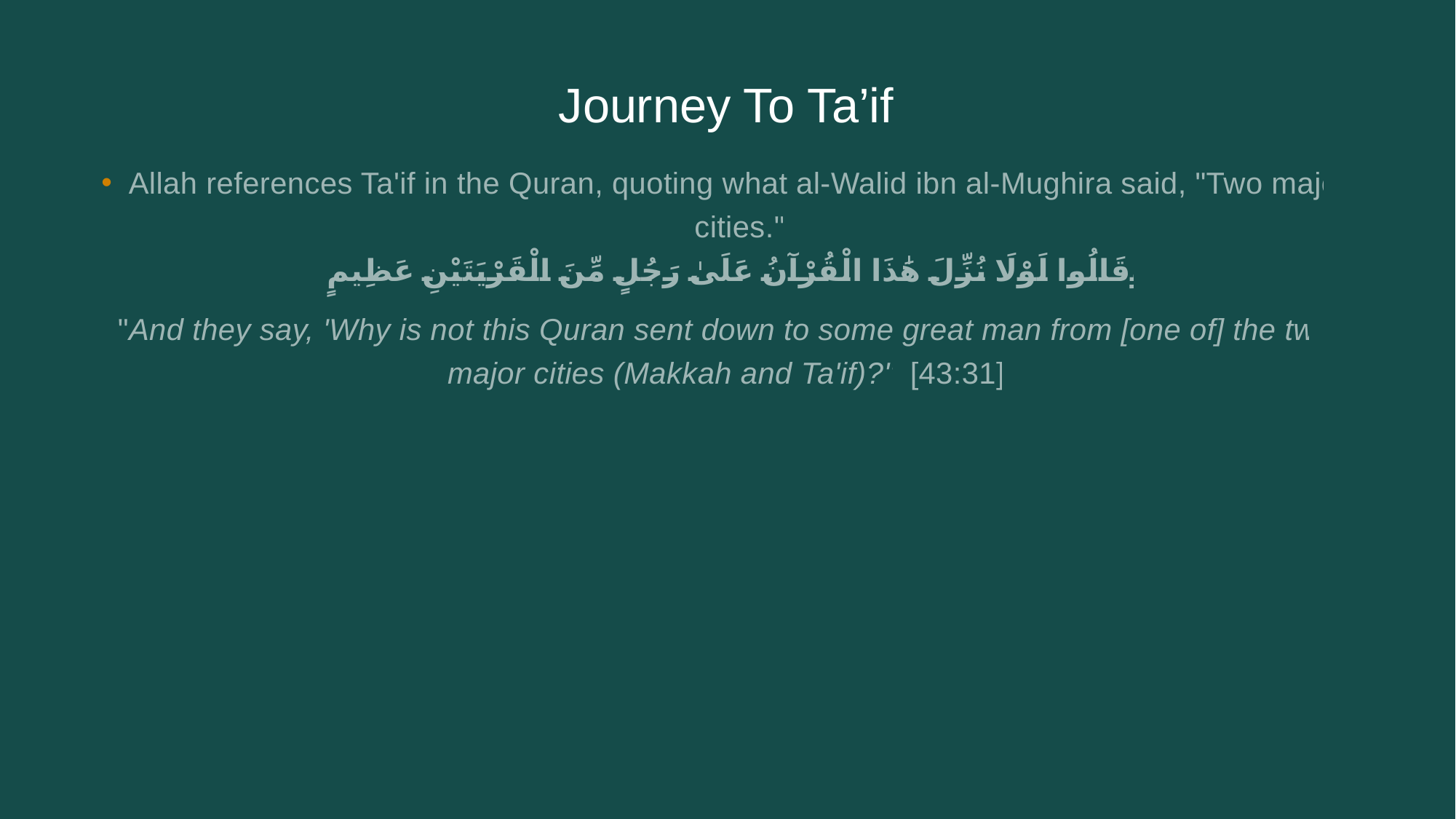

# Journey To Ta’if
Allah references Ta'if in the Quran, quoting what al-Walid ibn al-Mughira said, "Two major cities."
وَقَالُوا لَوْلَا نُزِّلَ هَٰذَا الْقُرْآنُ عَلَىٰ رَجُلٍ مِّنَ الْقَرْيَتَيْنِ عَظِيمٍ
"And they say, 'Why is not this Quran sent down to some great man from [one of] the two major cities (Makkah and Ta'if)?'" [43:31]